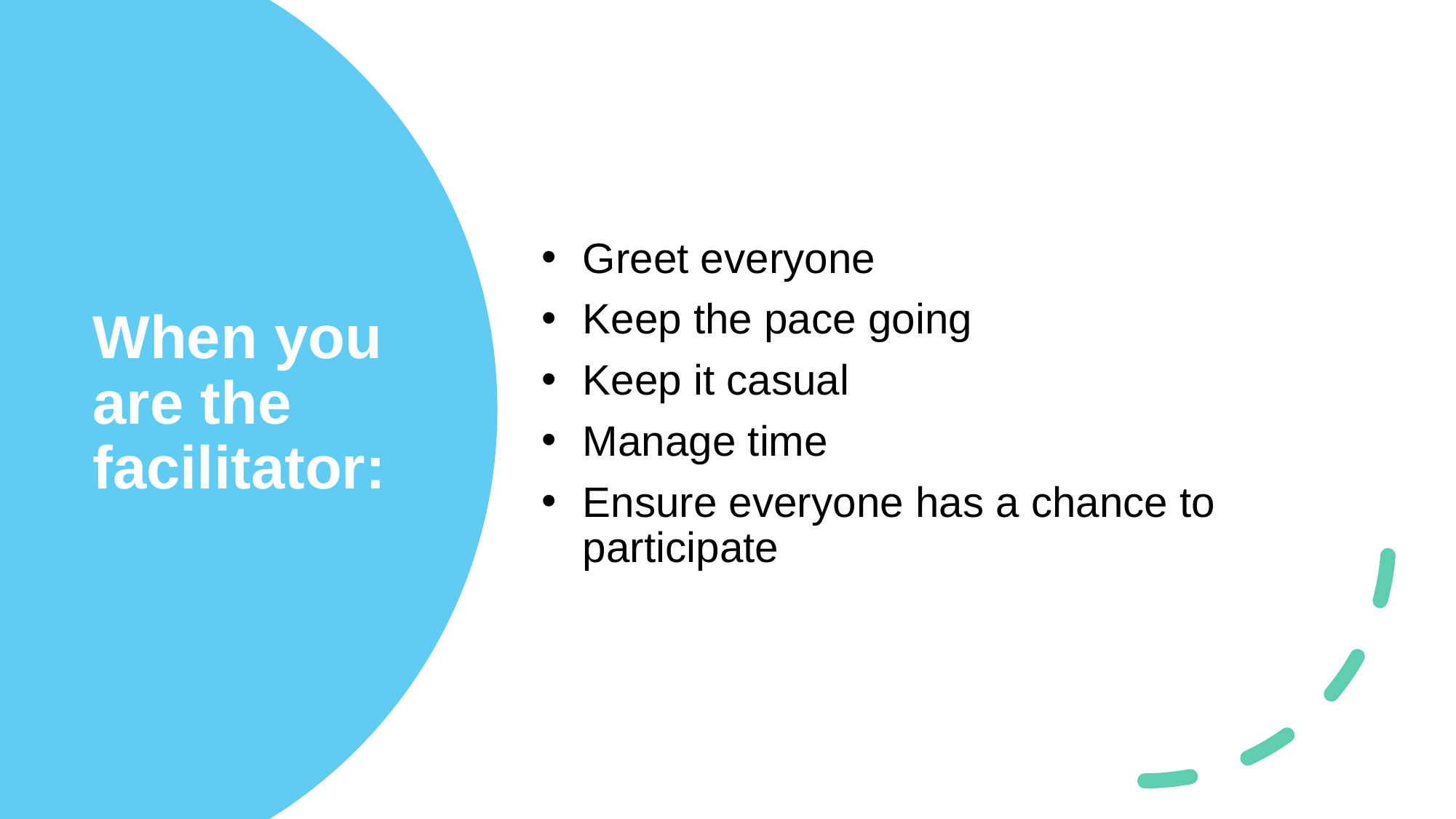

Greet everyone
Keep the pace going
Keep it casual
Manage time
Ensure everyone has a chance to participate
# When you are the facilitator: